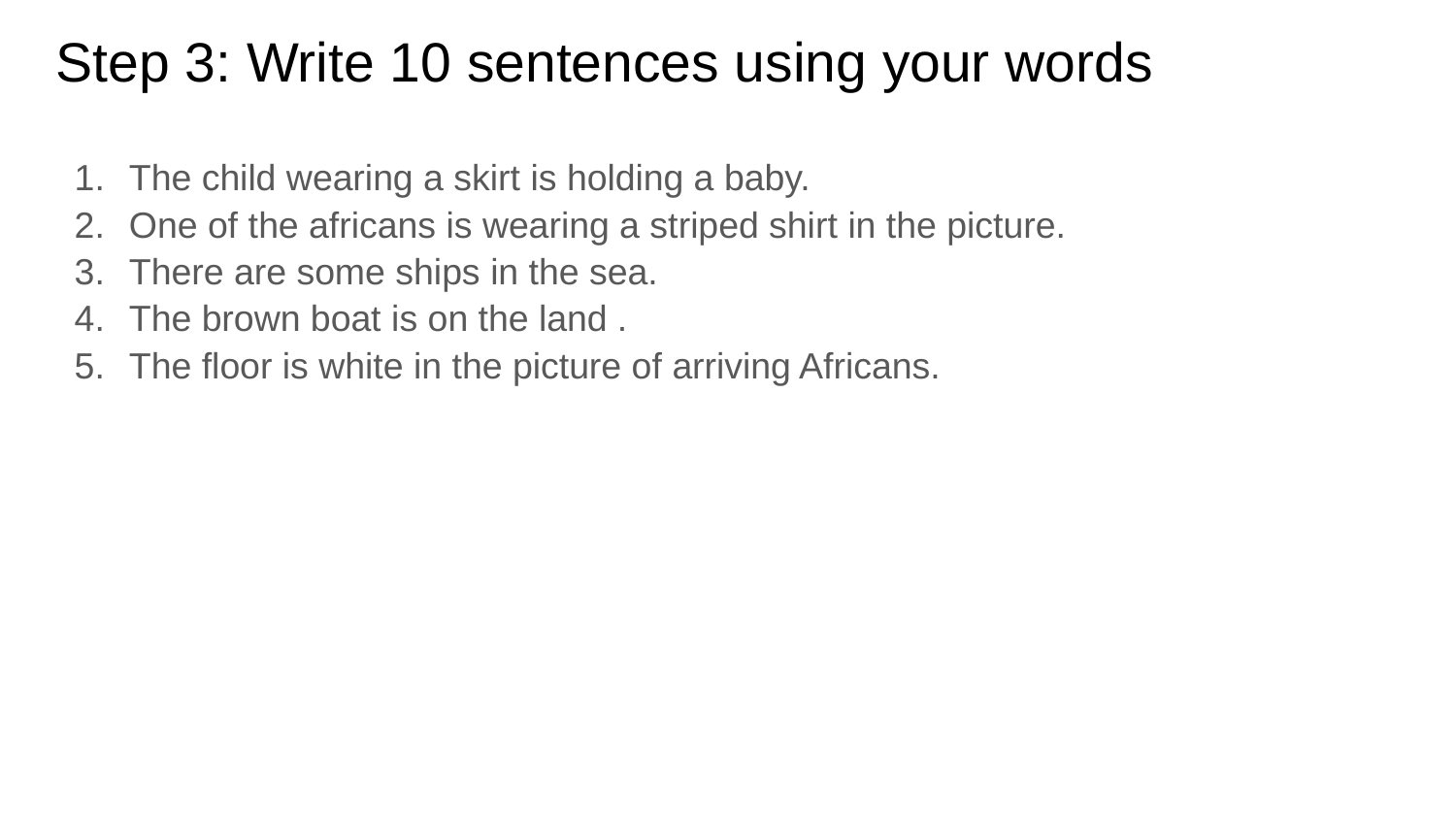

# Step 3: Write 10 sentences using your words
The child wearing a skirt is holding a baby.
One of the africans is wearing a striped shirt in the picture.
There are some ships in the sea.
The brown boat is on the land .
The floor is white in the picture of arriving Africans.